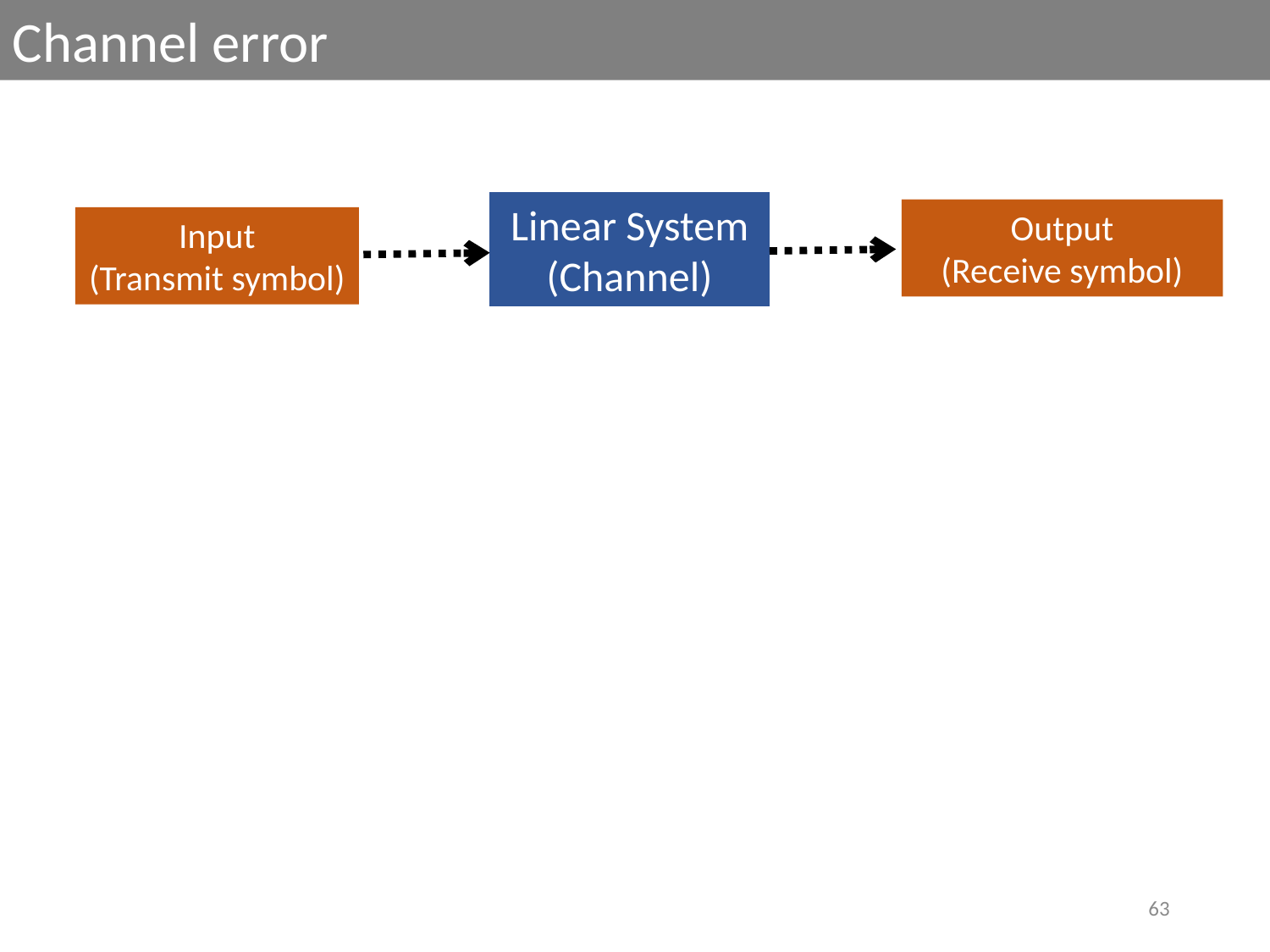

Channel error
Linear System
(Channel)
Output
(Receive symbol)
Input
(Transmit symbol)

63